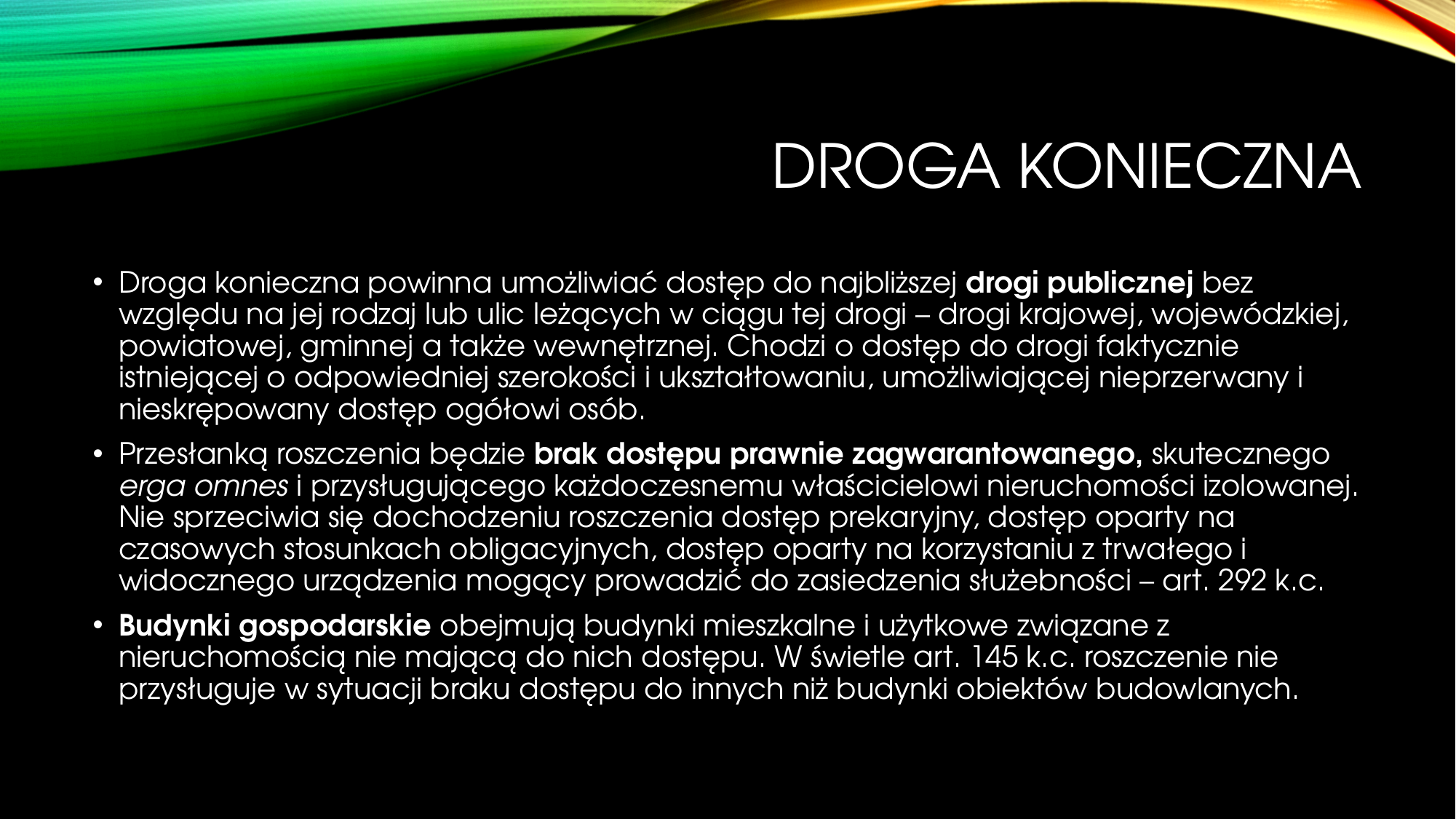

# Droga konieczna
Droga konieczna powinna umożliwiać dostęp do najbliższej drogi publicznej bez względu na jej rodzaj lub ulic leżących w ciągu tej drogi – drogi krajowej, wojewódzkiej, powiatowej, gminnej a także wewnętrznej. Chodzi o dostęp do drogi faktycznie istniejącej o odpowiedniej szerokości i ukształtowaniu, umożliwiającej nieprzerwany i nieskrępowany dostęp ogółowi osób.
Przesłanką roszczenia będzie brak dostępu prawnie zagwarantowanego, skutecznego erga omnes i przysługującego każdoczesnemu właścicielowi nieruchomości izolowanej. Nie sprzeciwia się dochodzeniu roszczenia dostęp prekaryjny, dostęp oparty na czasowych stosunkach obligacyjnych, dostęp oparty na korzystaniu z trwałego i widocznego urządzenia mogący prowadzić do zasiedzenia służebności – art. 292 k.c.
Budynki gospodarskie obejmują budynki mieszkalne i użytkowe związane z nieruchomością nie mającą do nich dostępu. W świetle art. 145 k.c. roszczenie nie przysługuje w sytuacji braku dostępu do innych niż budynki obiektów budowlanych.